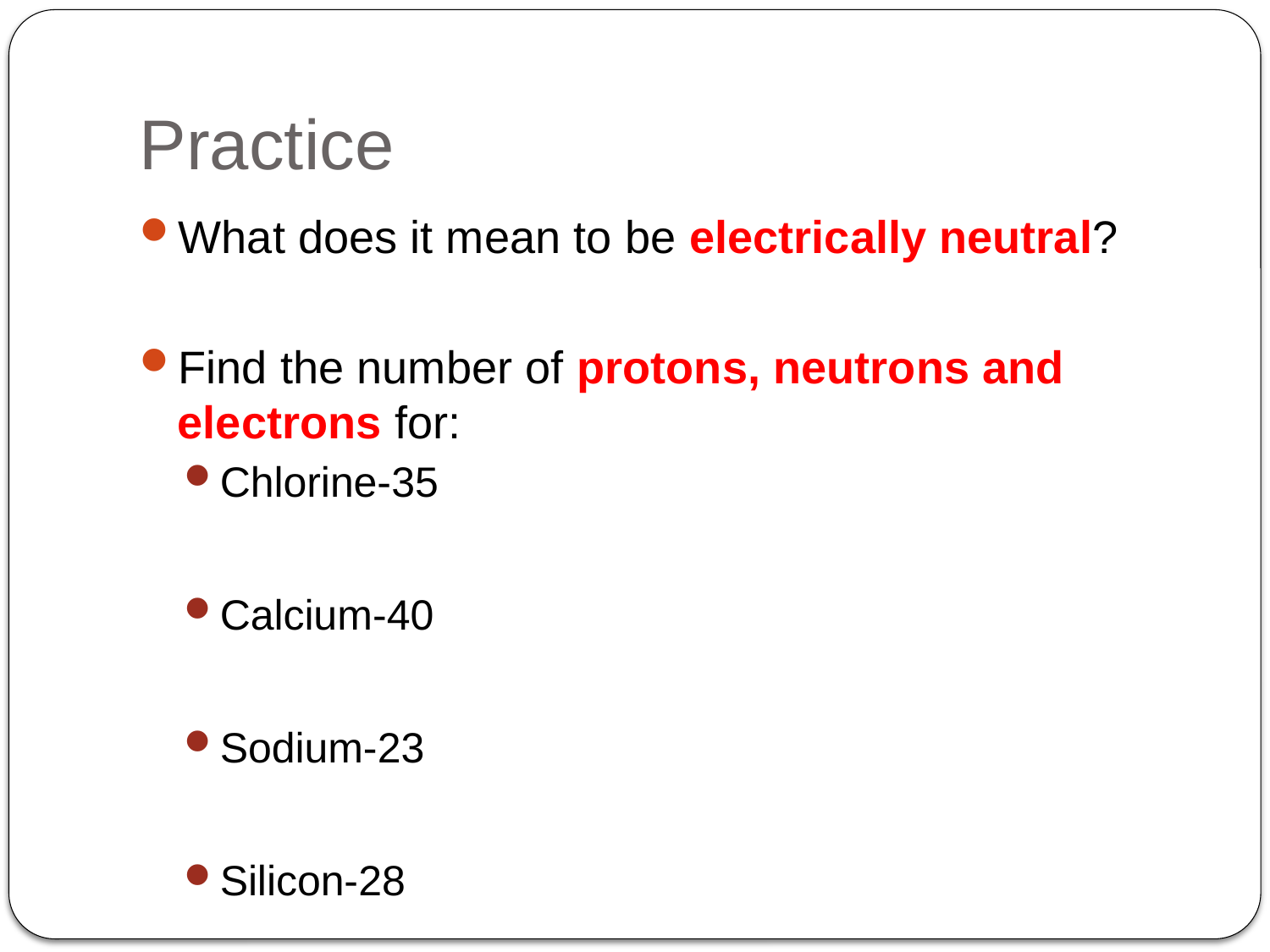

# Practice
What does it mean to be electrically neutral?

Find the number of protons, neutrons and electrons for:
Chlorine-35

Calcium-40

Sodium-23

Silicon-28